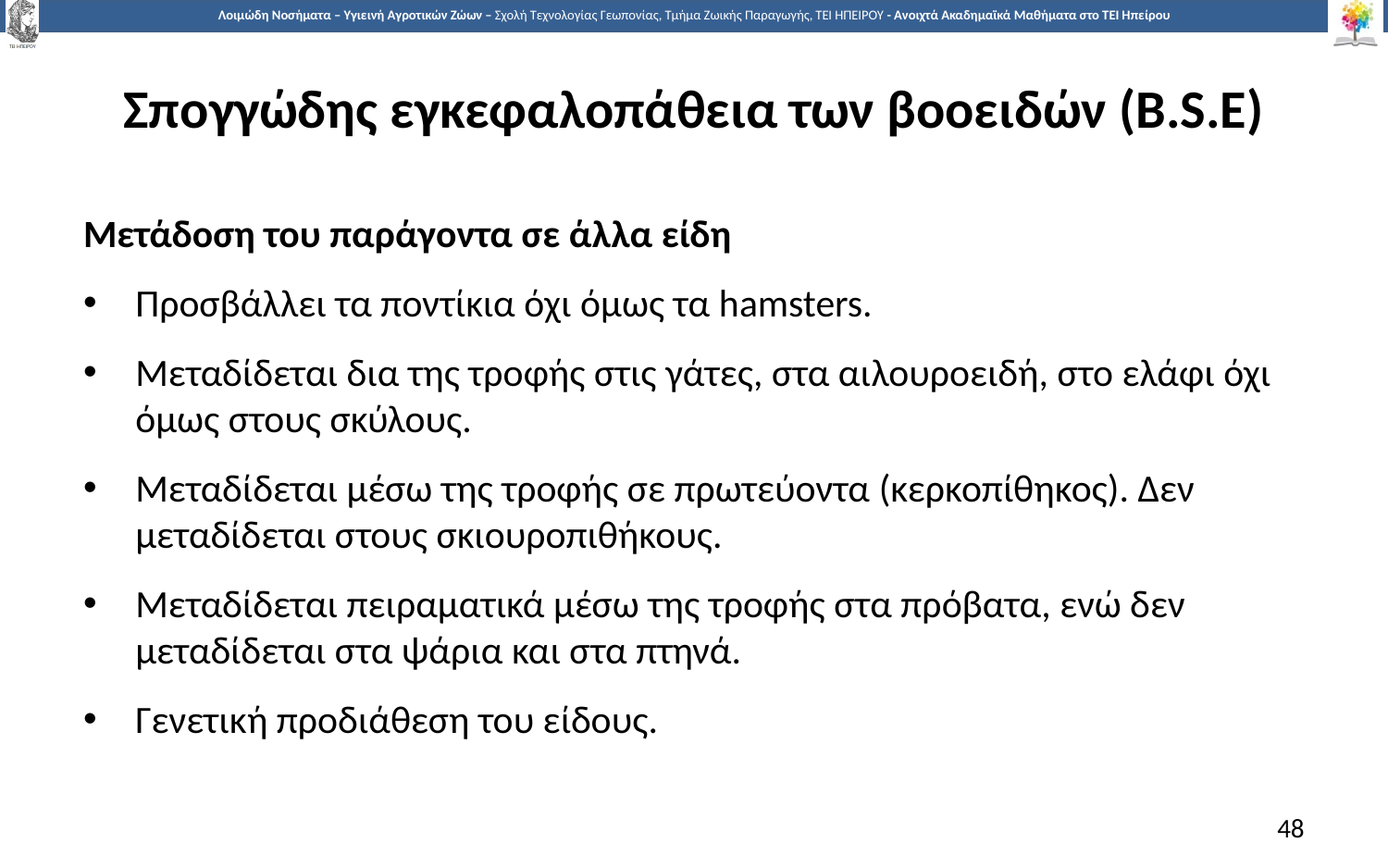

# Σπογγώδης εγκεφαλοπάθεια των βοοειδών (Β.S.E)
Μετάδοση του παράγοντα σε άλλα είδη
Προσβάλλει τα ποντίκια όχι όμως τα hamsters.
Μεταδίδεται δια της τροφής στις γάτες, στα αιλουροειδή, στο ελάφι όχι όμως στους σκύλους.
Μεταδίδεται μέσω της τροφής σε πρωτεύοντα (κερκοπίθηκος). Δεν μεταδίδεται στους σκιουροπιθήκους.
Μεταδίδεται πειραματικά μέσω της τροφής στα πρόβατα, ενώ δεν μεταδίδεται στα ψάρια και στα πτηνά.
Γενετική προδιάθεση του είδους.
48